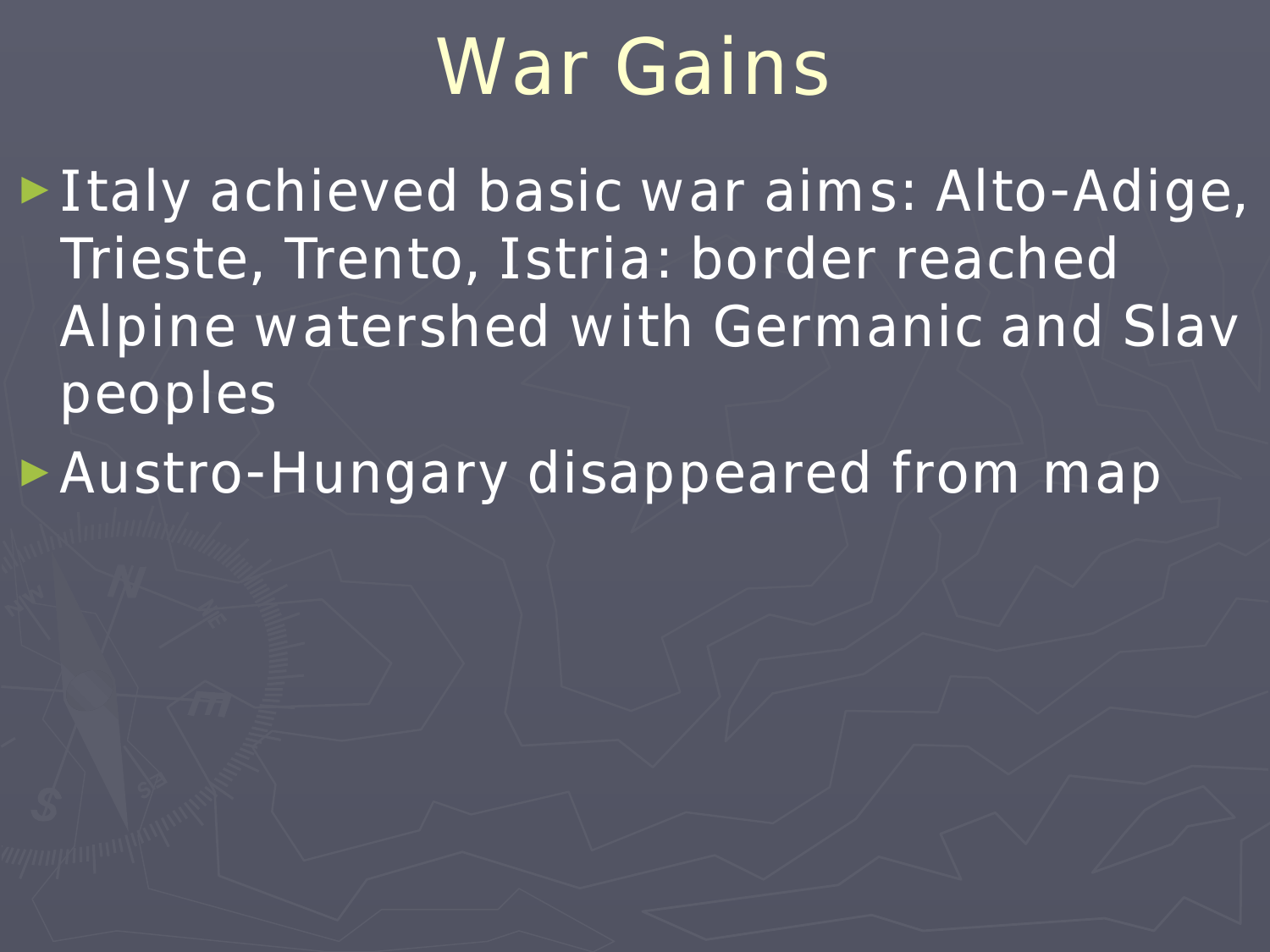

# War Gains
Italy achieved basic war aims: Alto-Adige, Trieste, Trento, Istria: border reached Alpine watershed with Germanic and Slav peoples
Austro-Hungary disappeared from map